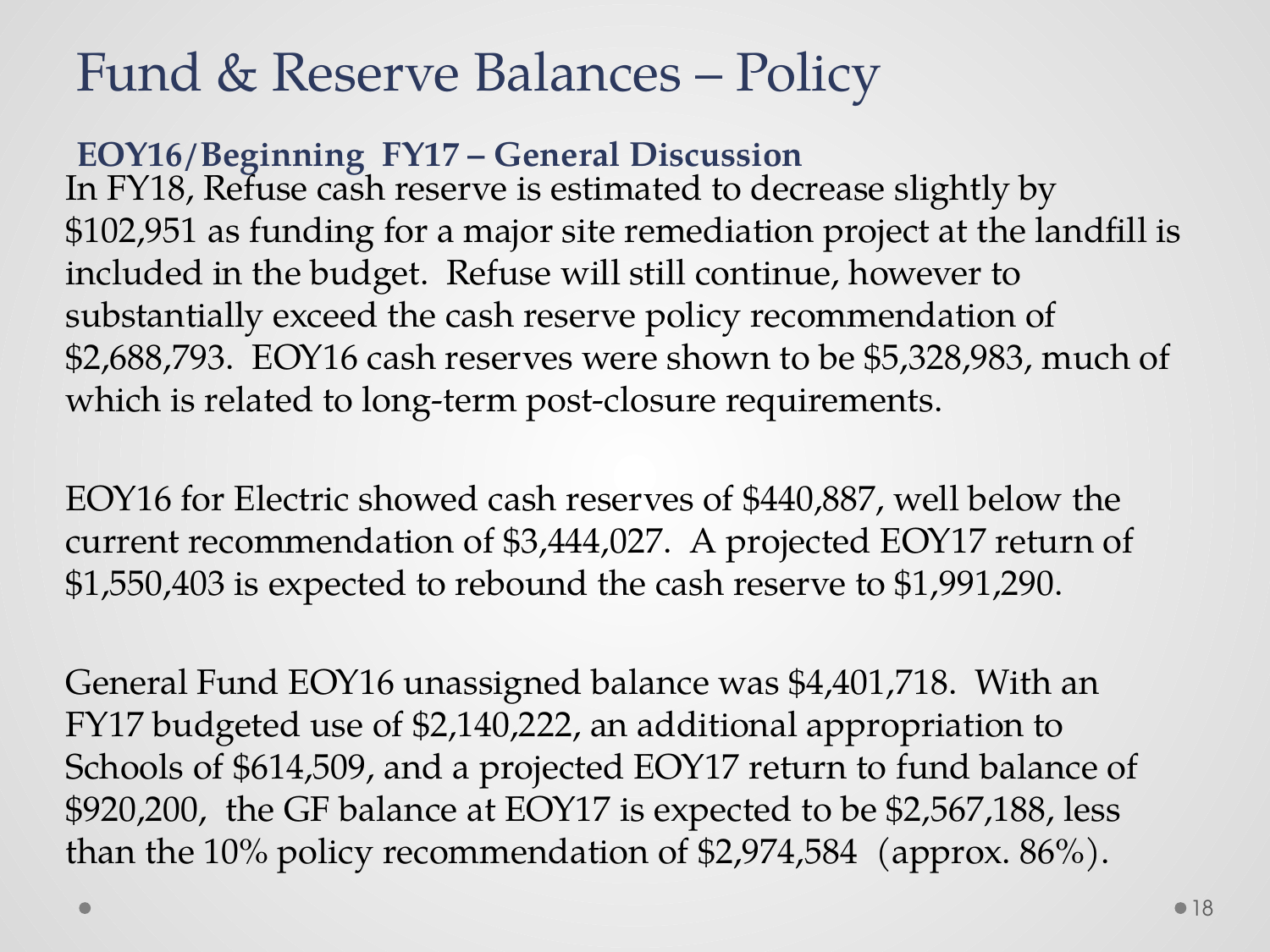

# Fund & Reserve Balances – Policy EOY16/Beginning  FY17 – General Discussion
In FY18, Refuse cash reserve is estimated to decrease slightly by $102,951 as funding for a major site remediation project at the landfill is included in the budget.  Refuse will still continue, however to substantially exceed the cash reserve policy recommendation of $2,688,793.  EOY16 cash reserves were shown to be $5,328,983, much of which is related to long-term post-closure requirements.

EOY16 for Electric showed cash reserves of $440,887, well below the current recommendation of $3,444,027.  A projected EOY17 return of $1,550,403 is expected to rebound the cash reserve to $1,991,290.

General Fund EOY16 unassigned balance was $4,401,718.  With an FY17 budgeted use of $2,140,222, an additional appropriation to Schools of $614,509, and a projected EOY17 return to fund balance of $920,200,  the GF balance at EOY17 is expected to be $2,567,188, less than the 10% policy recommendation of $2,974,584  (approx. 86%).

18